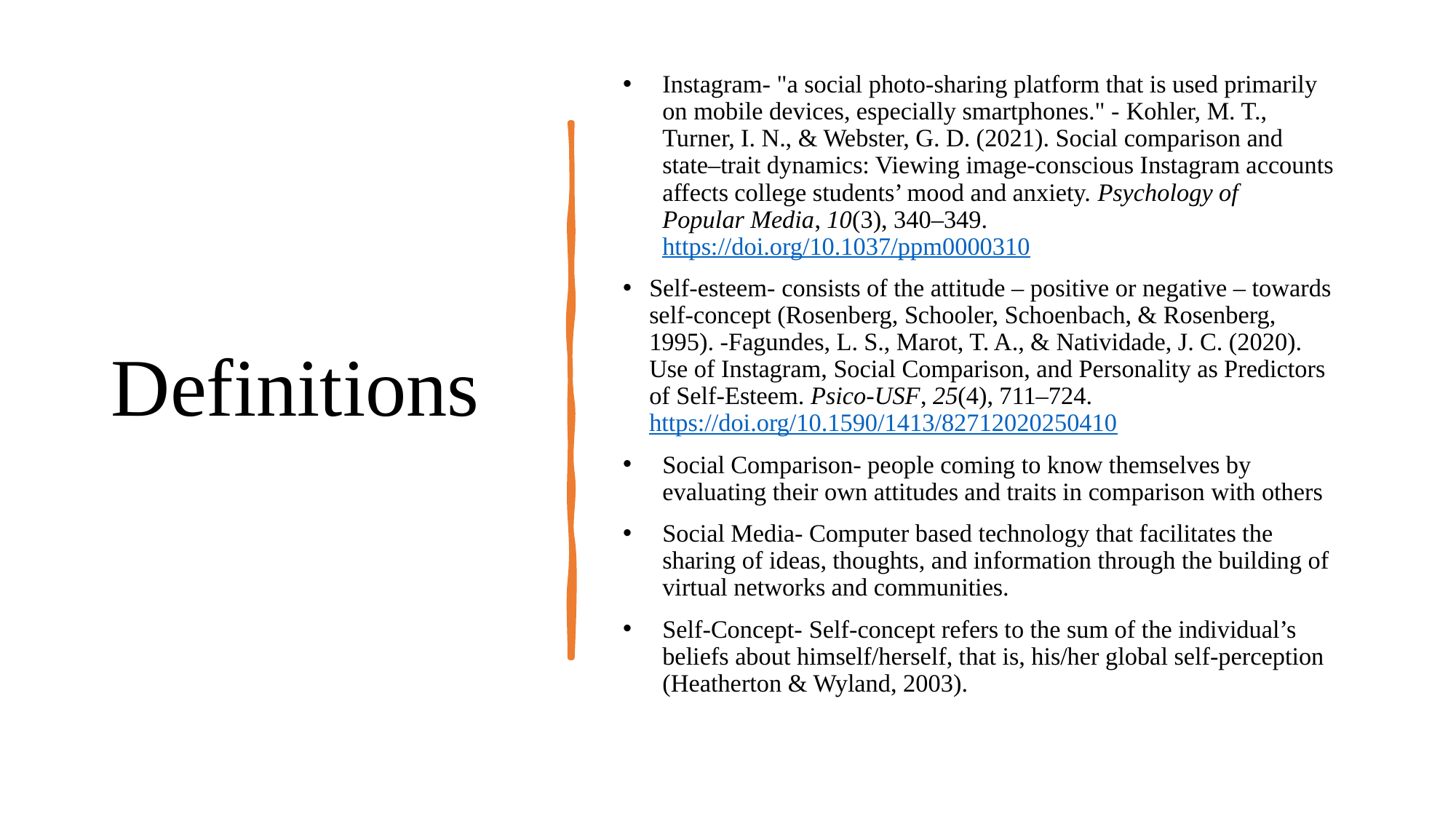

# Definitions
Instagram- "a social photo-sharing platform that is used primarily on mobile devices, especially smartphones." - Kohler, M. T., Turner, I. N., & Webster, G. D. (2021). Social comparison and state–trait dynamics: Viewing image-conscious Instagram accounts affects college students’ mood and anxiety. Psychology of Popular Media, 10(3), 340–349. https://doi.org/10.1037/ppm0000310
Self-esteem- consists of the attitude – positive or negative – towards self-concept (Rosenberg, Schooler, Schoenbach, & Rosenberg, 1995). -Fagundes, L. S., Marot, T. A., & Natividade, J. C. (2020). Use of Instagram, Social Comparison, and Personality as Predictors of Self-Esteem. Psico-USF, 25(4), 711–724. https://doi.org/10.1590/1413/82712020250410
Social Comparison- people coming to know themselves by evaluating their own attitudes and traits in comparison with others
Social Media- Computer based technology that facilitates the sharing of ideas, thoughts, and information through the building of virtual networks and communities.
Self-Concept- Self-concept refers to the sum of the individual’s beliefs about himself/herself, that is, his/her global self-perception (Heatherton & Wyland, 2003).